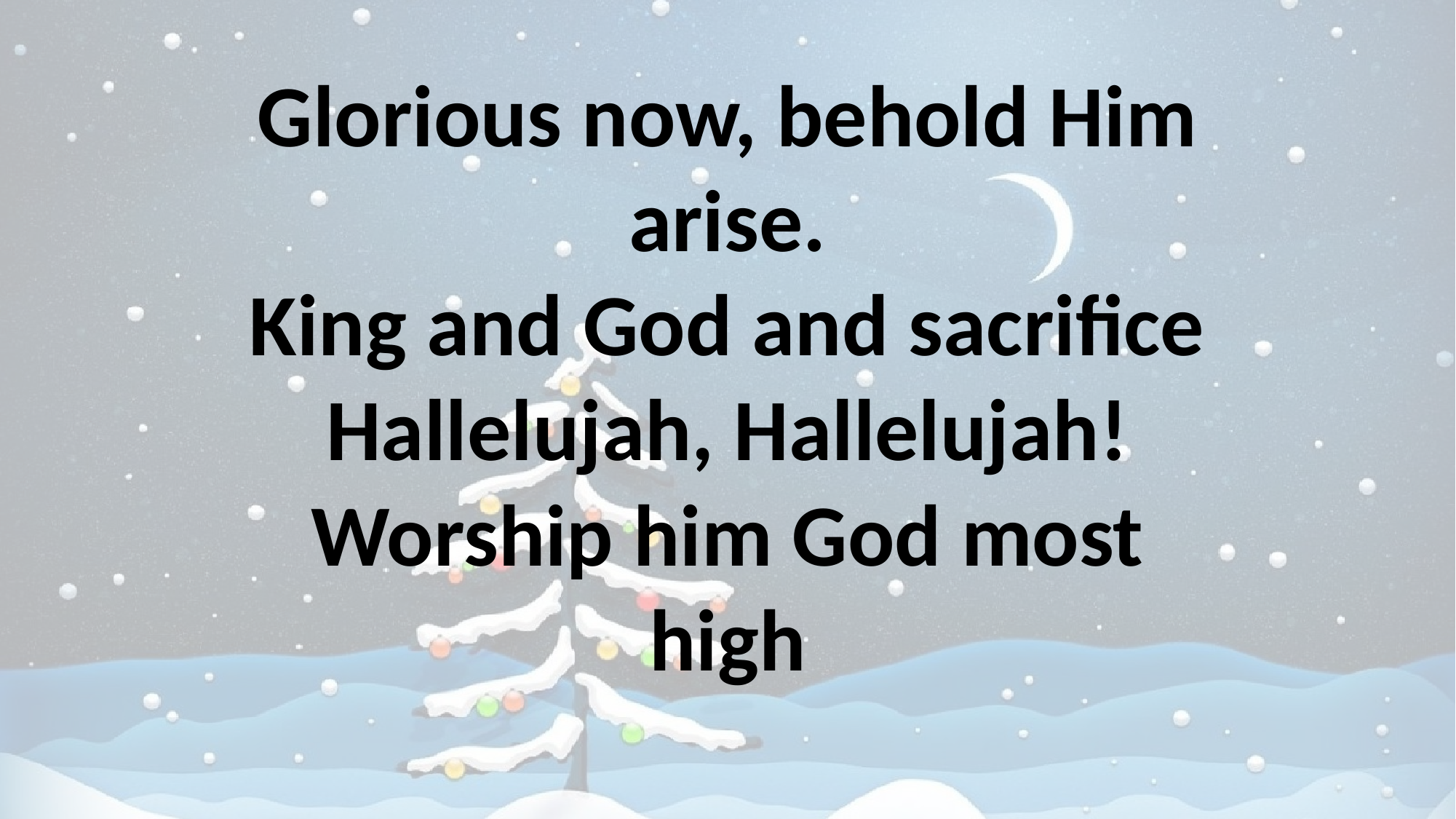

# Glorious now, behold Him arise. King and God and sacrifice Hallelujah, Hallelujah! Worship him God most high